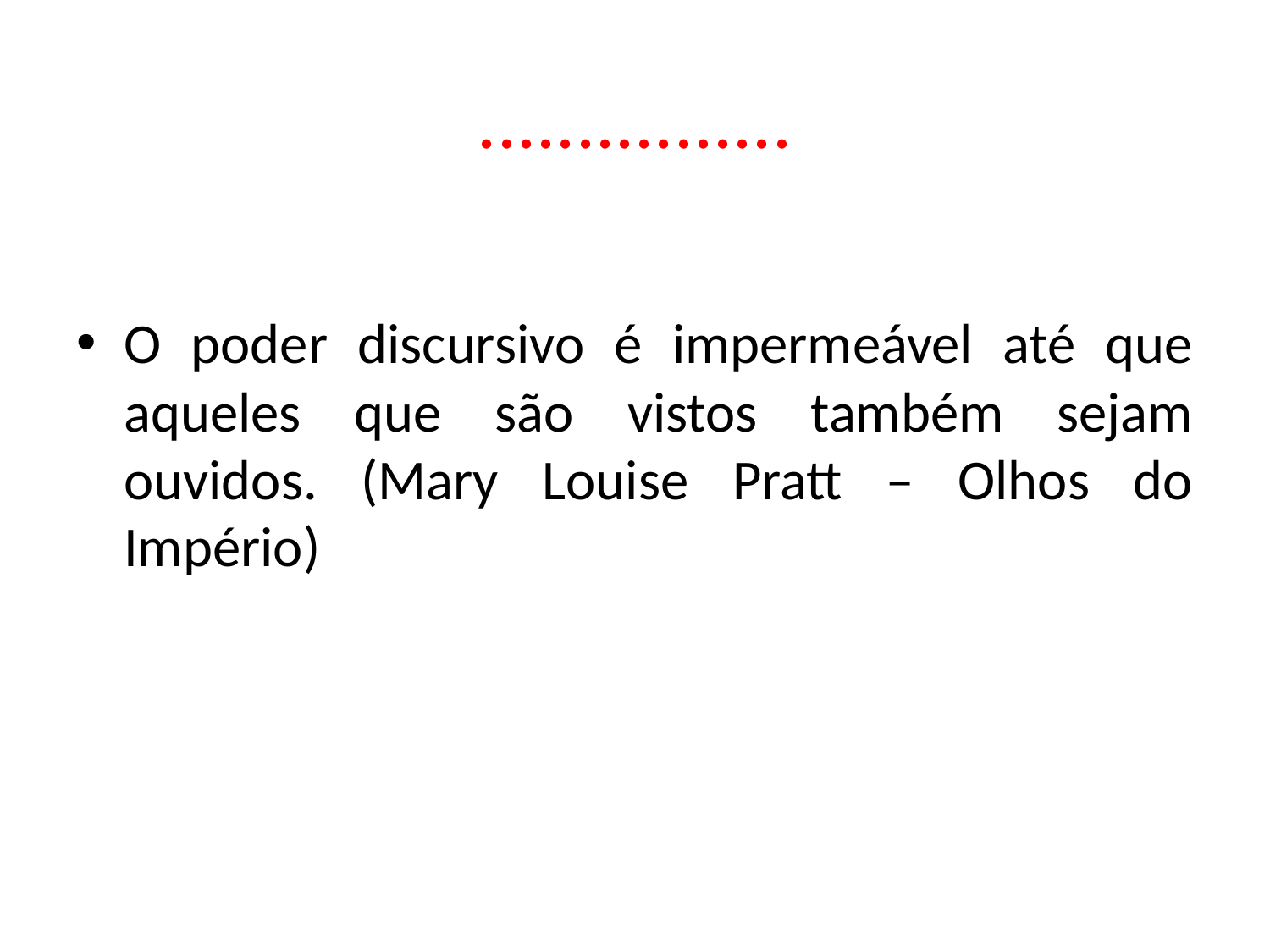

# ................

O poder discursivo é impermeável até que aqueles que são vistos também sejam ouvidos. (Mary Louise Pratt – Olhos do Império)